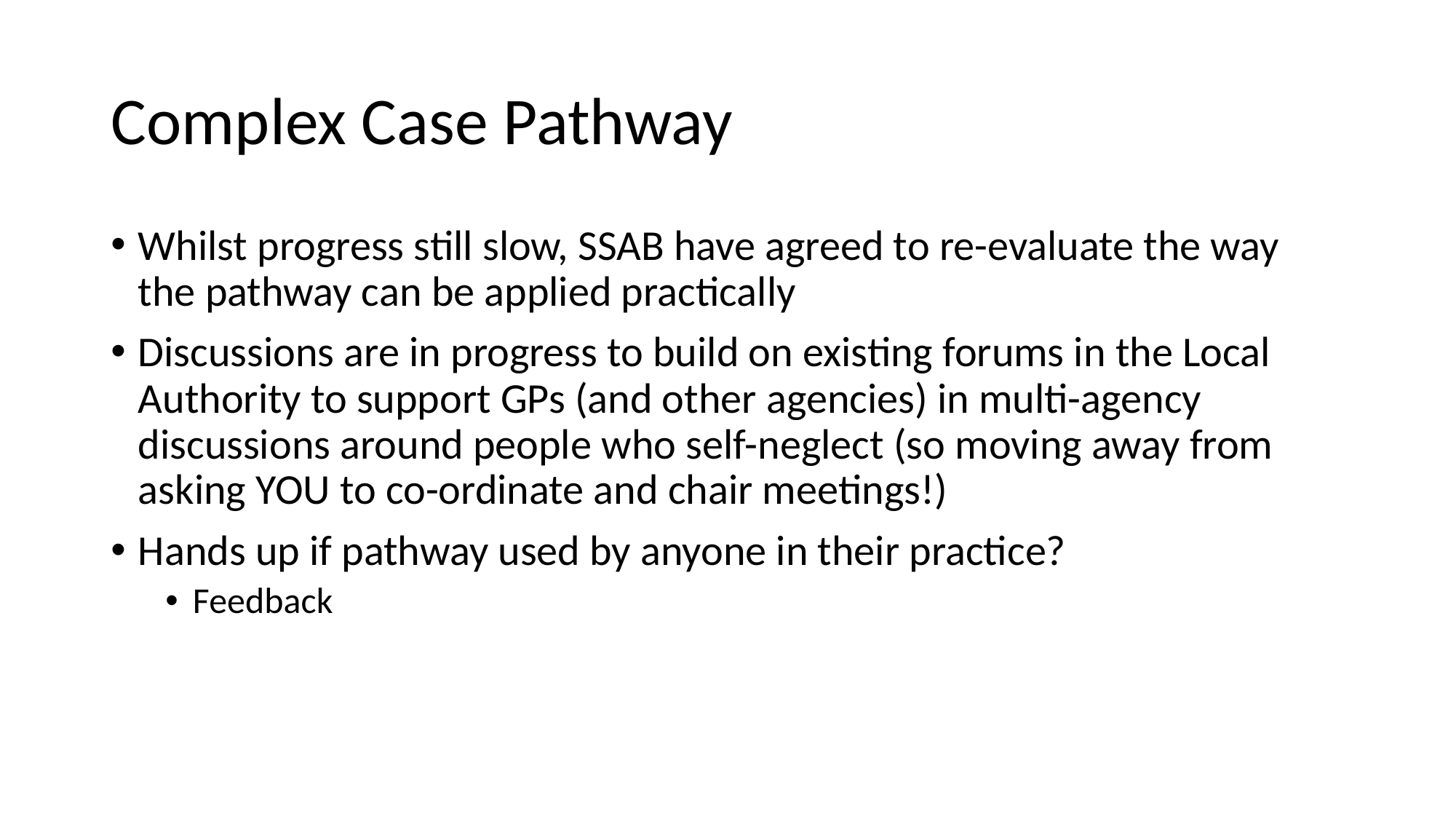

# Complex Case Pathway
Whilst progress still slow, SSAB have agreed to re-evaluate the way the pathway can be applied practically
Discussions are in progress to build on existing forums in the Local Authority to support GPs (and other agencies) in multi-agency discussions around people who self-neglect (so moving away from asking YOU to co-ordinate and chair meetings!)
Hands up if pathway used by anyone in their practice?
Feedback